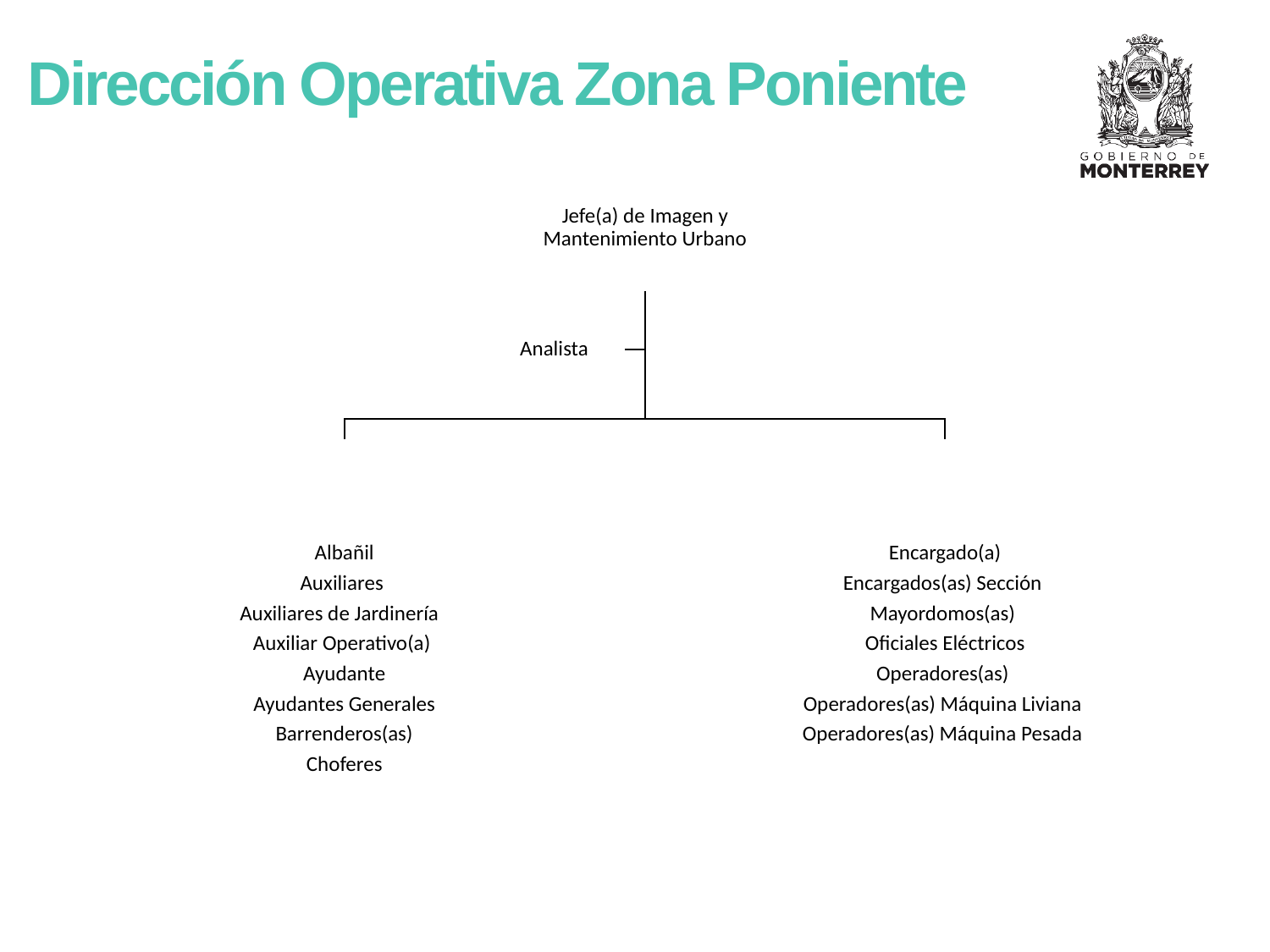

Dirección Operativa Zona Poniente
Jefe(a) de Imagen y Mantenimiento Urbano

Albañil
Auxiliares
Auxiliares de Jardinería
Auxiliar Operativo(a)
Ayudante
Ayudantes Generales
Barrenderos(as)
Choferes
Encargado(a)
Encargados(as) Sección
Mayordomos(as)
Oficiales Eléctricos
Operadores(as)
Operadores(as) Máquina Liviana
Operadores(as) Máquina Pesada

Analista